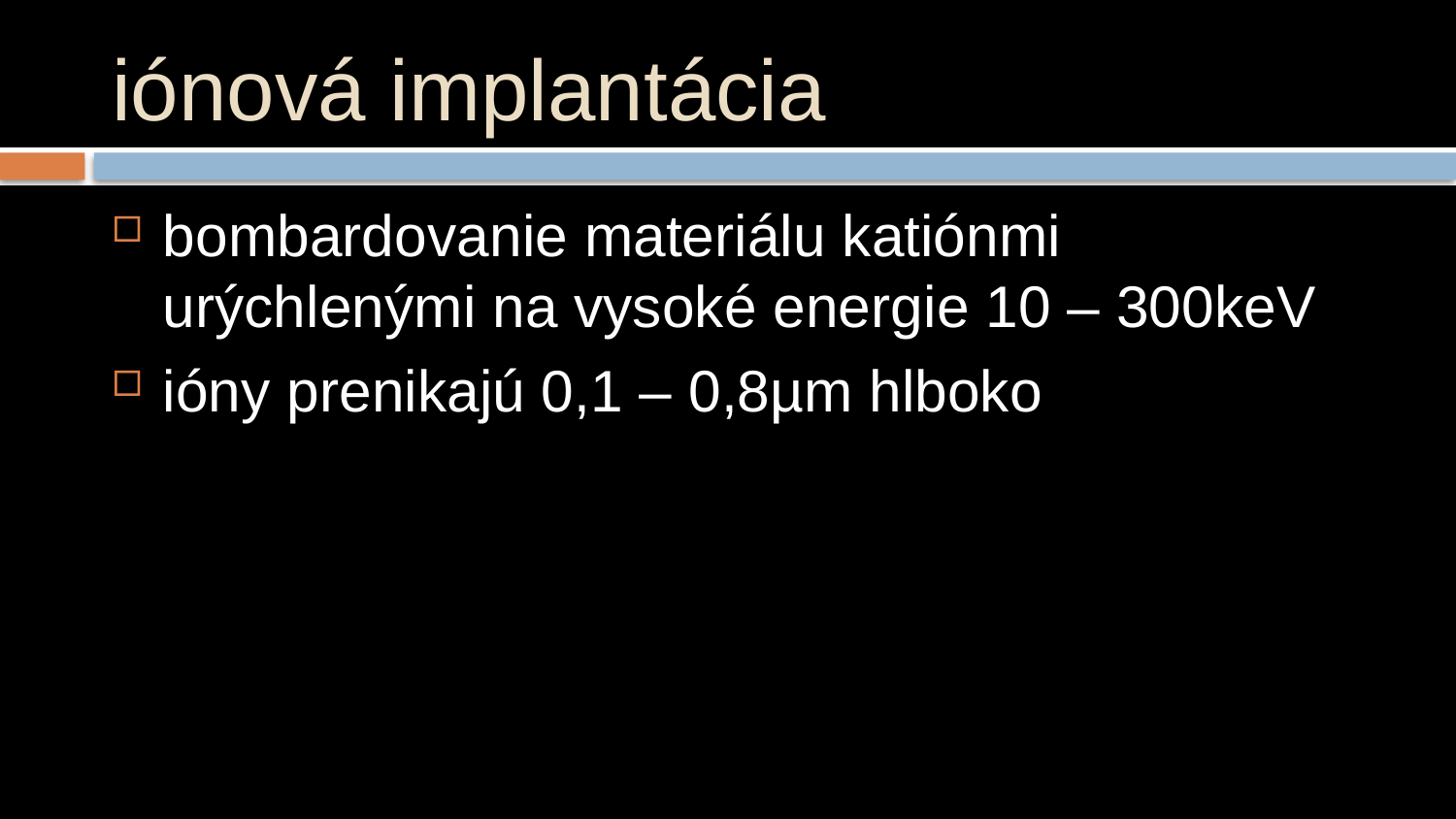

# iónová implantácia
bombardovanie materiálu katiónmi urýchlenými na vysoké energie 10 – 300keV
ióny prenikajú 0,1 – 0,8µm hlboko